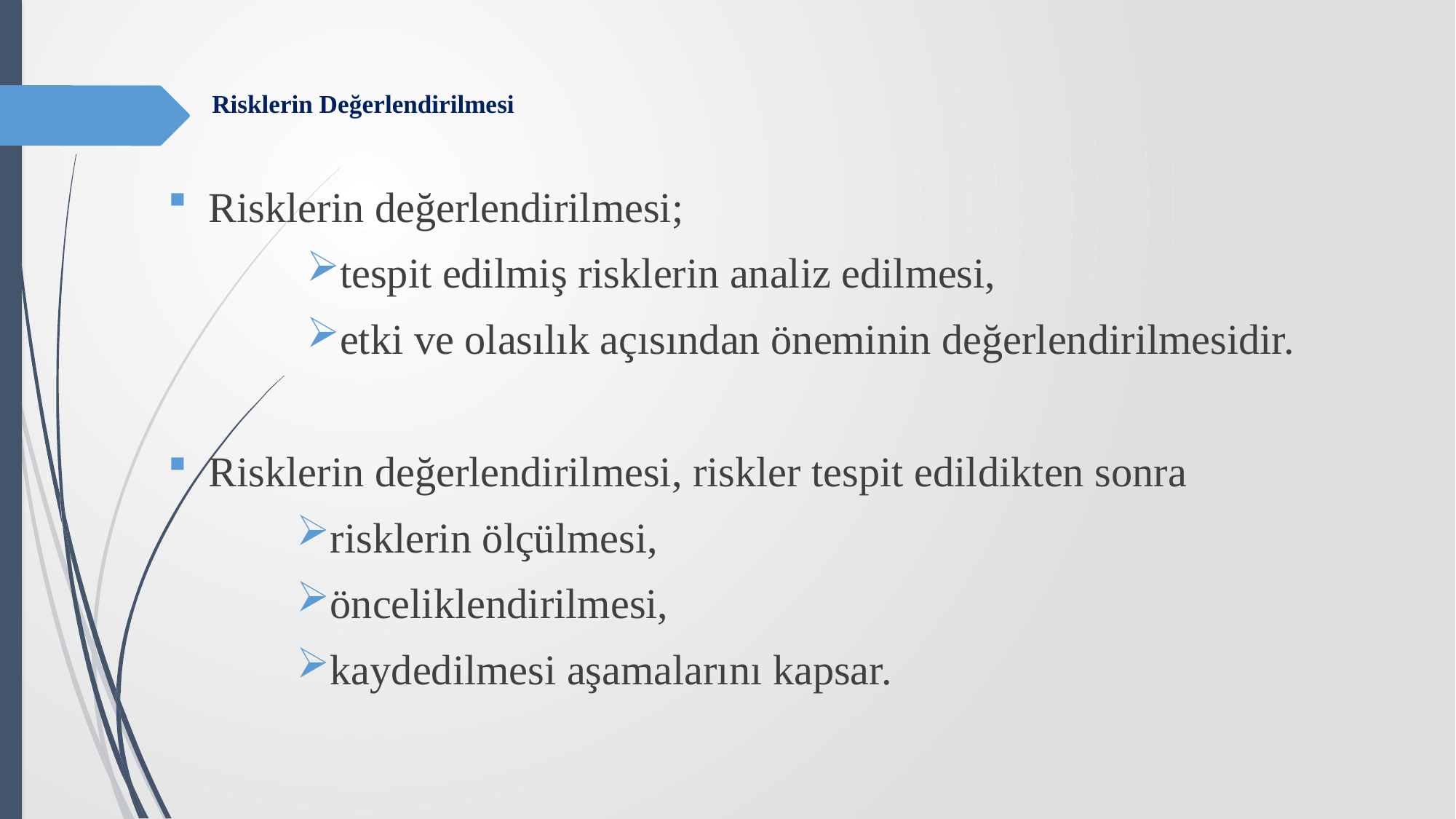

# Risklerin Değerlendirilmesi
Risklerin değerlendirilmesi;
tespit edilmiş risklerin analiz edilmesi,
etki ve olasılık açısından öneminin değerlendirilmesidir.

Risklerin değerlendirilmesi, riskler tespit edildikten sonra
risklerin ölçülmesi,
önceliklendirilmesi,
kaydedilmesi aşamalarını kapsar.